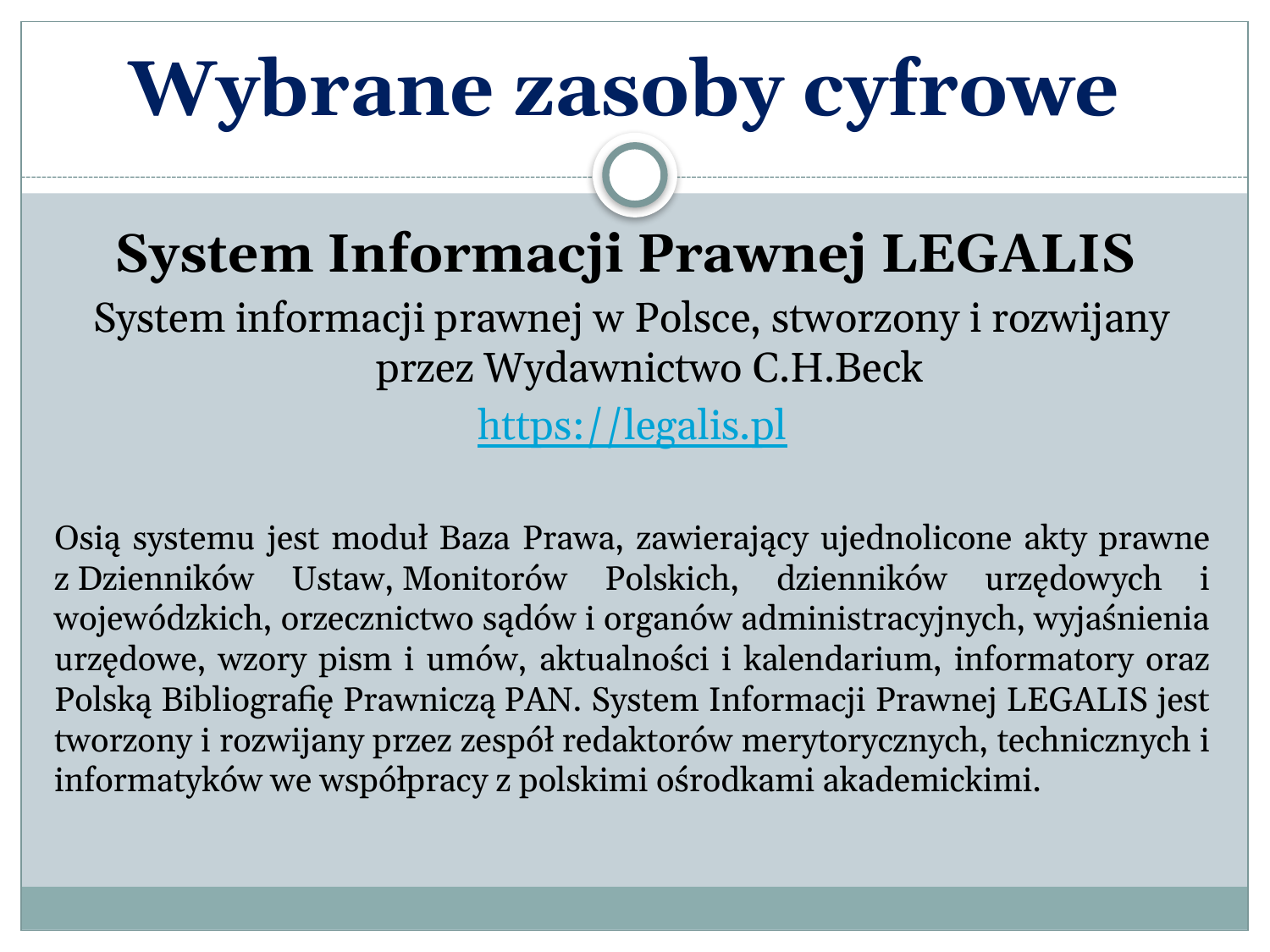

# Wybrane zasoby cyfrowe
System Informacji Prawnej LEGALIS
System informacji prawnej w Polsce, stworzony i rozwijany przez Wydawnictwo C.H.Beck
https://legalis.pl

Osią systemu jest moduł Baza Prawa, zawierający ujednolicone akty prawne z Dzienników Ustaw, Monitorów Polskich, dzienników urzędowych i wojewódzkich, orzecznictwo sądów i organów administracyjnych, wyjaśnienia urzędowe, wzory pism i umów, aktualności i kalendarium, informatory oraz Polską Bibliografię Prawniczą PAN. System Informacji Prawnej LEGALIS jest tworzony i rozwijany przez zespół redaktorów merytorycznych, technicznych i informatyków we współpracy z polskimi ośrodkami akademickimi.